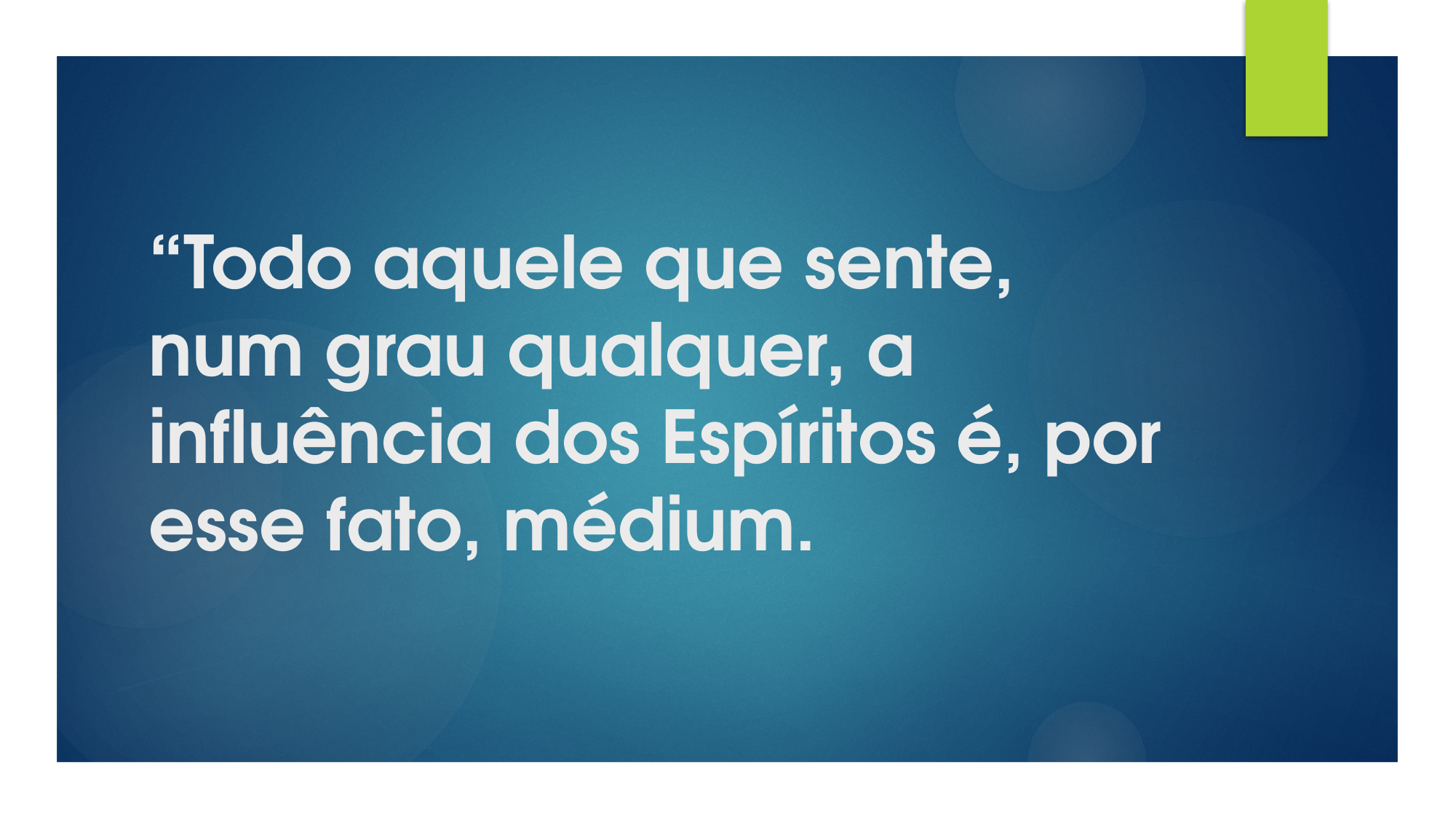

# “Todo aquele que sente, num grau qualquer, a influência dos Espíritos é, por esse fato, médium.